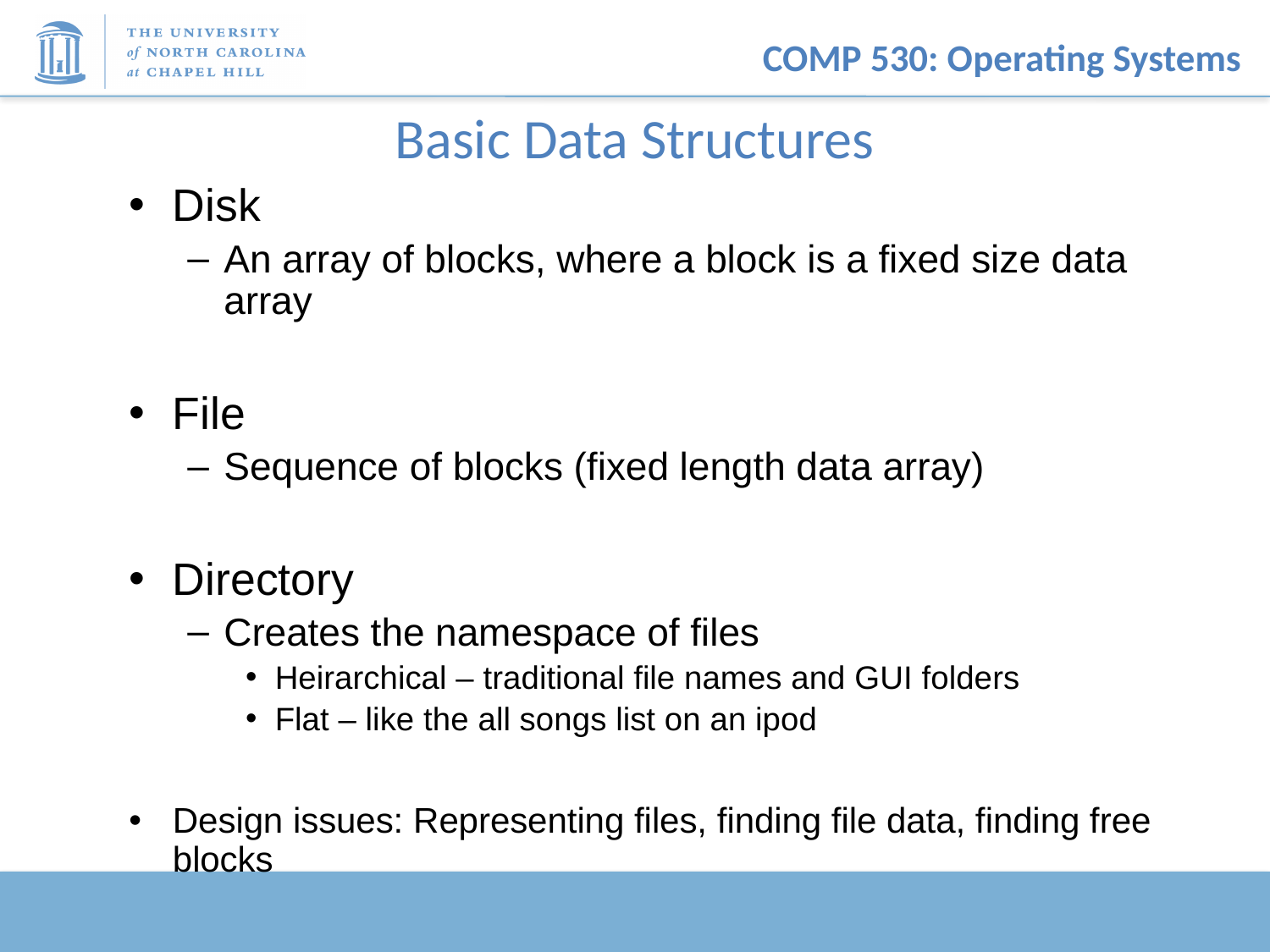

# Basic Data Structures
Disk
An array of blocks, where a block is a fixed size data array

File
Sequence of blocks (fixed length data array)

Directory
Creates the namespace of files
Heirarchical – traditional file names and GUI folders
Flat – like the all songs list on an ipod

Design issues: Representing files, finding file data, finding free blocks